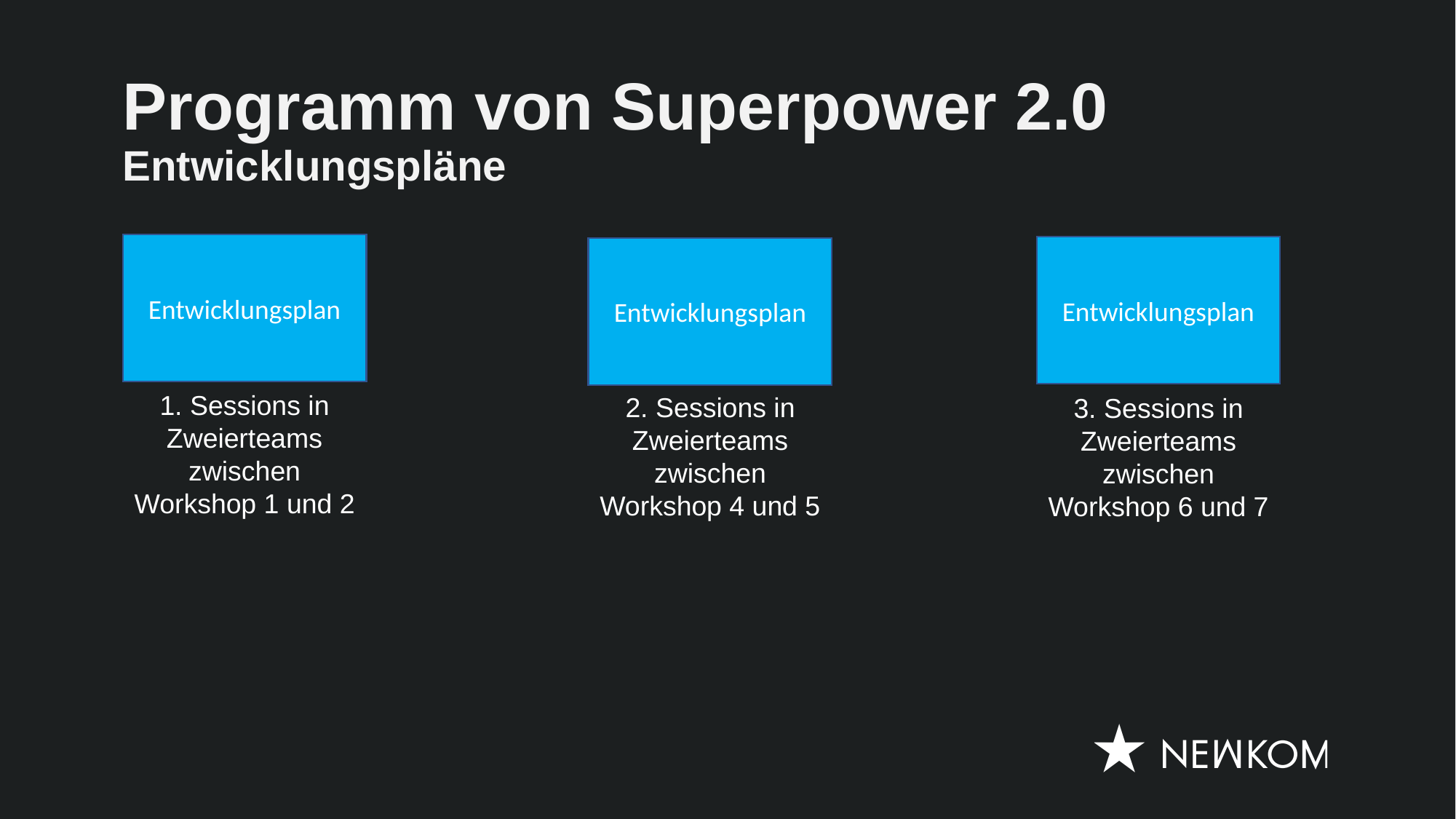

# Programm von Superpower 2.0 Entwicklungspläne
Entwicklungsplan
Entwicklungsplan
Entwicklungsplan
1. Sessions in Zweierteams zwischen Workshop 1 und 2

2. Sessions in Zweierteams zwischen Workshop 4 und 5

3. Sessions in Zweierteams zwischen Workshop 6 und 7